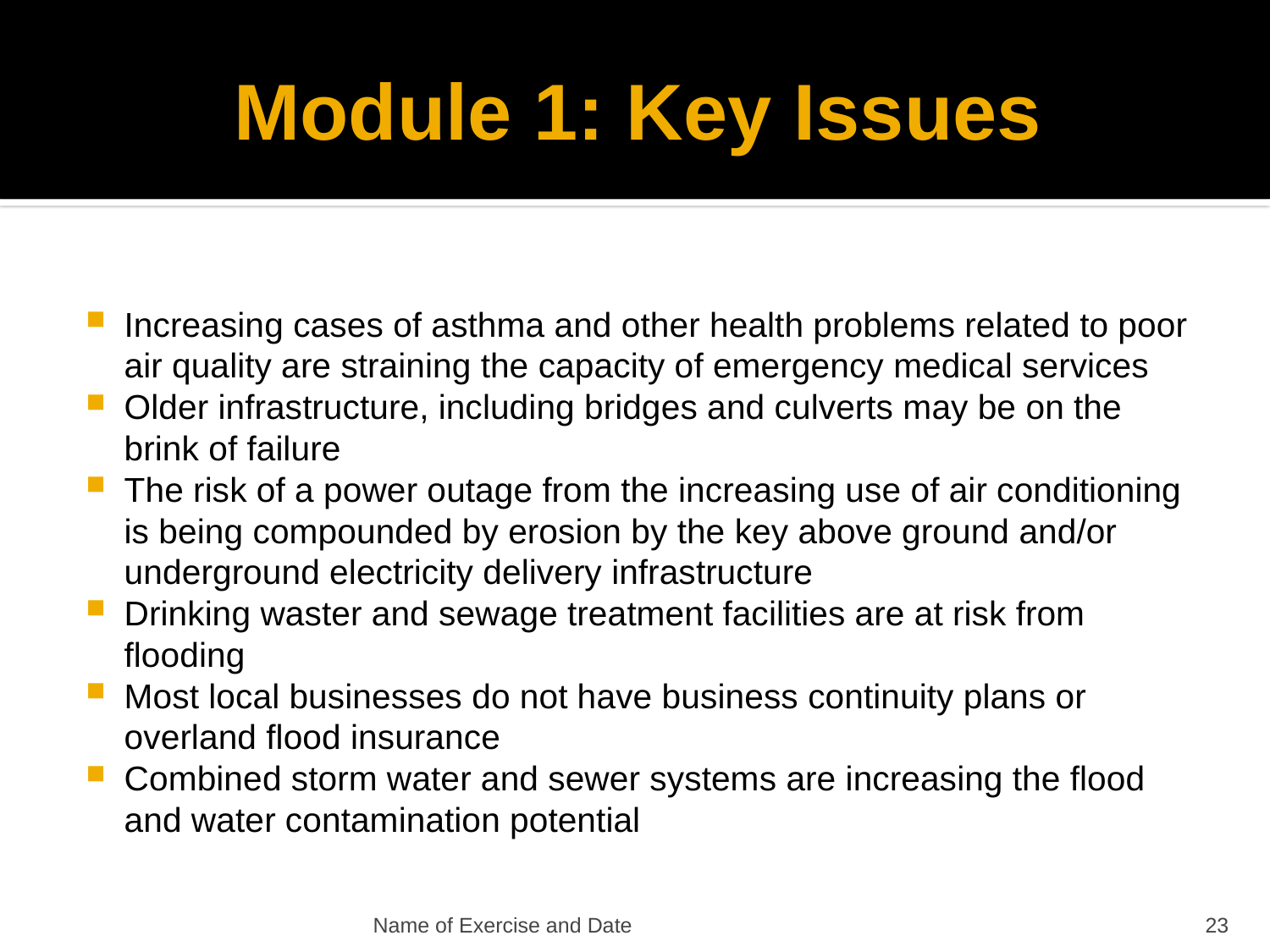

# Module 1: Key Issues
Increasing cases of asthma and other health problems related to poor air quality are straining the capacity of emergency medical services
Older infrastructure, including bridges and culverts may be on the brink of failure
The risk of a power outage from the increasing use of air conditioning is being compounded by erosion by the key above ground and/or underground electricity delivery infrastructure
Drinking waster and sewage treatment facilities are at risk from flooding
Most local businesses do not have business continuity plans or overland flood insurance
Combined storm water and sewer systems are increasing the flood and water contamination potential

Name of Exercise and Date
23